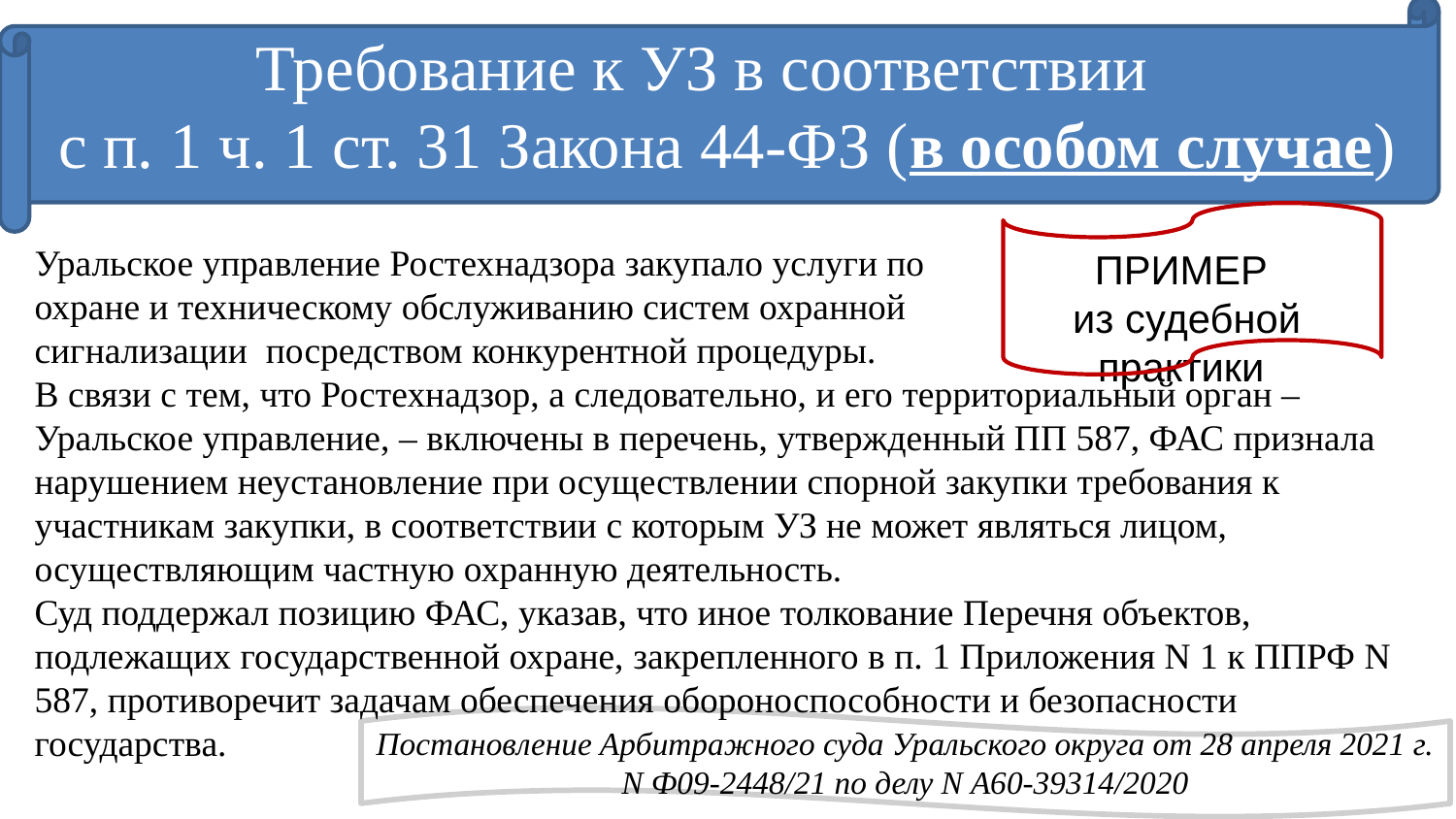

Требование к УЗ в соответствии
с п. 1 ч. 1 ст. 31 Закона 44-ФЗ (в особом случае)

Уральское управление Ростехнадзора закупало услуги по
охране и техническому обслуживанию систем охранной
сигнализации  посредством конкурентной процедуры.
В связи с тем, что Ростехнадзор, а следовательно, и его территориальный орган – Уральское управление, – включены в перечень, утвержденный ПП 587, ФАС признала нарушением неустановление при осуществлении спорной закупки требования к участникам закупки, в соответствии с которым УЗ не может являться лицом, осуществляющим частную охранную деятельность.
Суд поддержал позицию ФАС, указав, что иное толкование Перечня объектов, подлежащих государственной охране, закрепленного в п. 1 Приложения N 1 к ППРФ N 587, противоречит задачам обеспечения обороноспособности и безопасности государства.
ПРИМЕР
 из судебной практики
№ 24-06-06/129295 от 29.12.2022
№ 02-14-12/18680 от 06.03.2023
Постановление Арбитражного суда Уральского округа от 28 апреля 2021 г. N Ф09-2448/21 по делу N А60-39314/2020